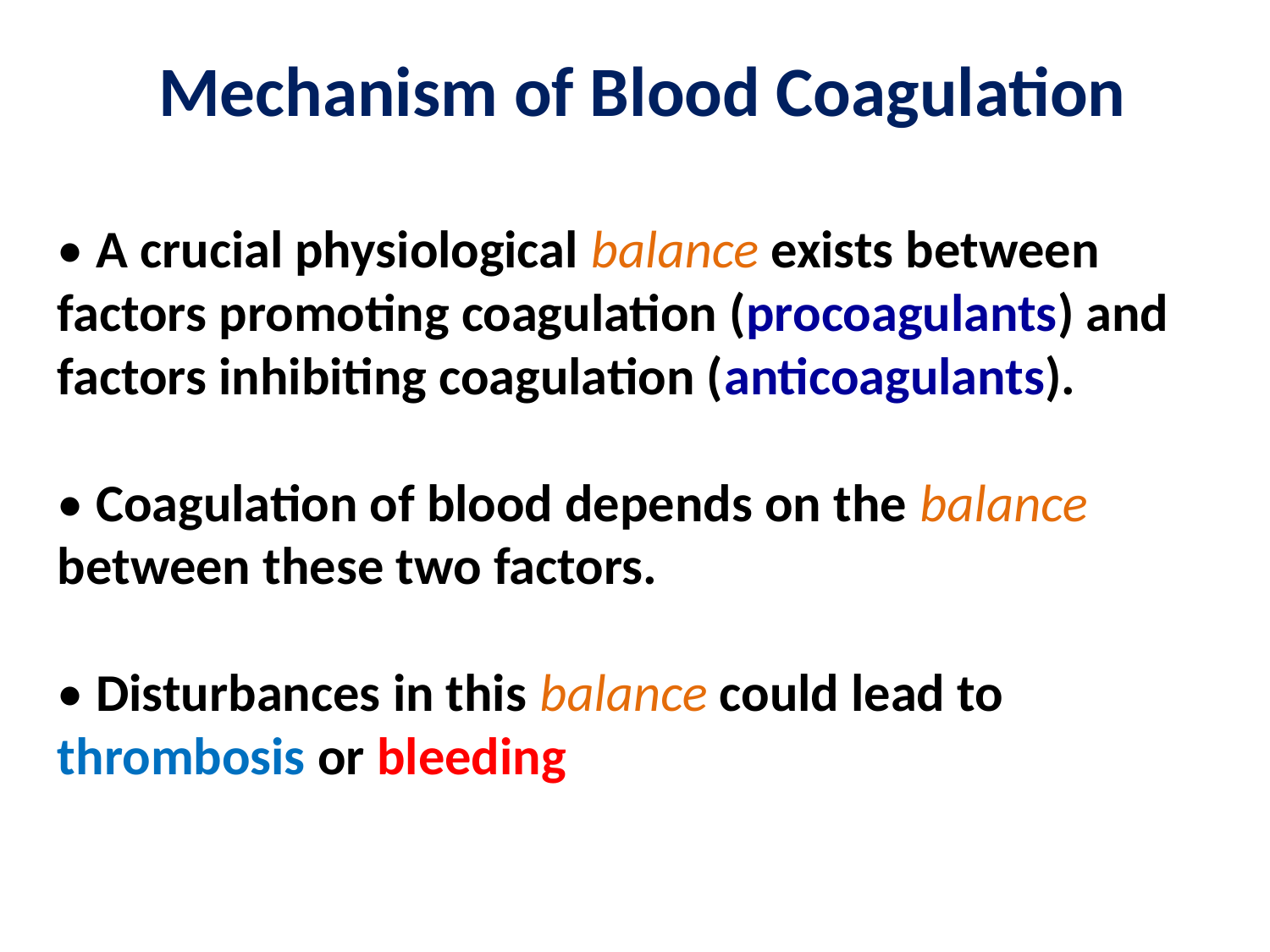

Mechanism of Blood Coagulation

• A crucial physiological balance exists between factors promoting coagulation (procoagulants) and factors inhibiting coagulation (anticoagulants).

• Coagulation of blood depends on the balance between these two factors.

• Disturbances in this balance could lead to thrombosis or bleeding